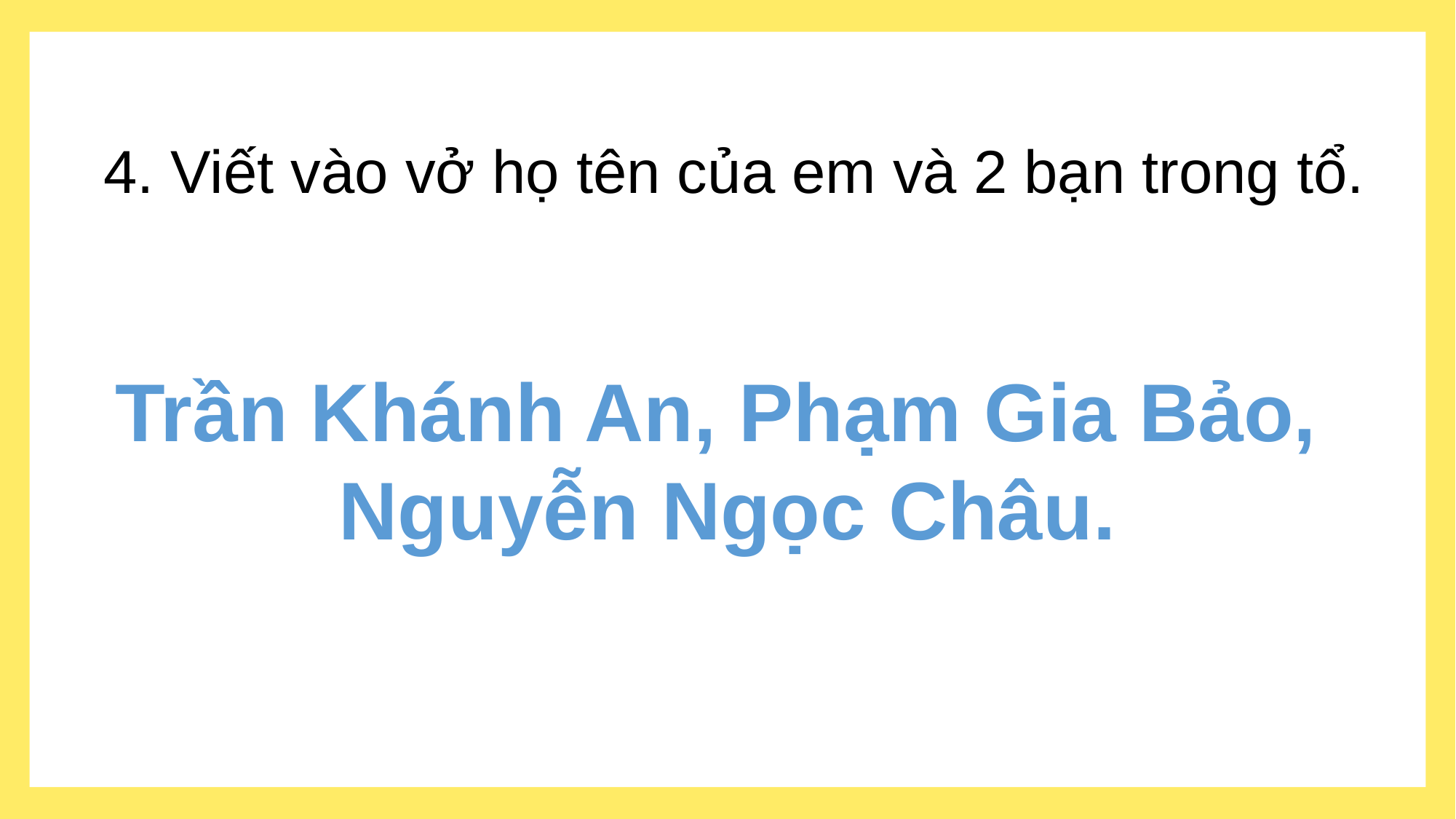

4. Viết vào vở họ tên của em và 2 bạn trong tổ.
Trần Khánh An, Phạm Gia Bảo,
Nguyễn Ngọc Châu.